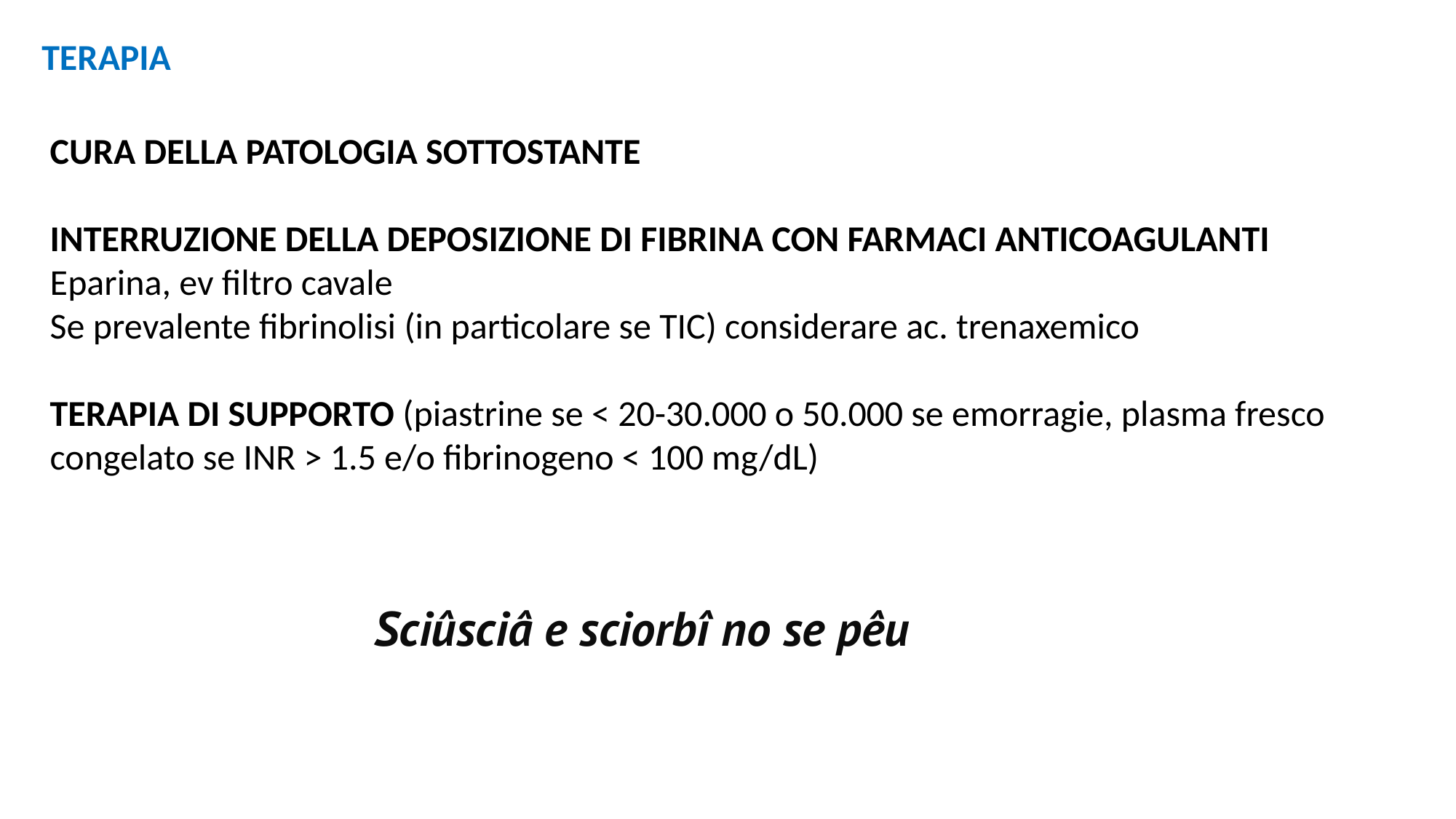

TERAPIA
CURA DELLA PATOLOGIA SOTTOSTANTE

INTERRUZIONE DELLA DEPOSIZIONE DI FIBRINA CON FARMACI ANTICOAGULANTI
Eparina, ev filtro cavale
Se prevalente fibrinolisi (in particolare se TIC) considerare ac. trenaxemico

TERAPIA DI SUPPORTO (piastrine se < 20-30.000 o 50.000 se emorragie, plasma fresco congelato se INR > 1.5 e/o fibrinogeno < 100 mg/dL)
Sciûsciâ e sciorbî no se pêu